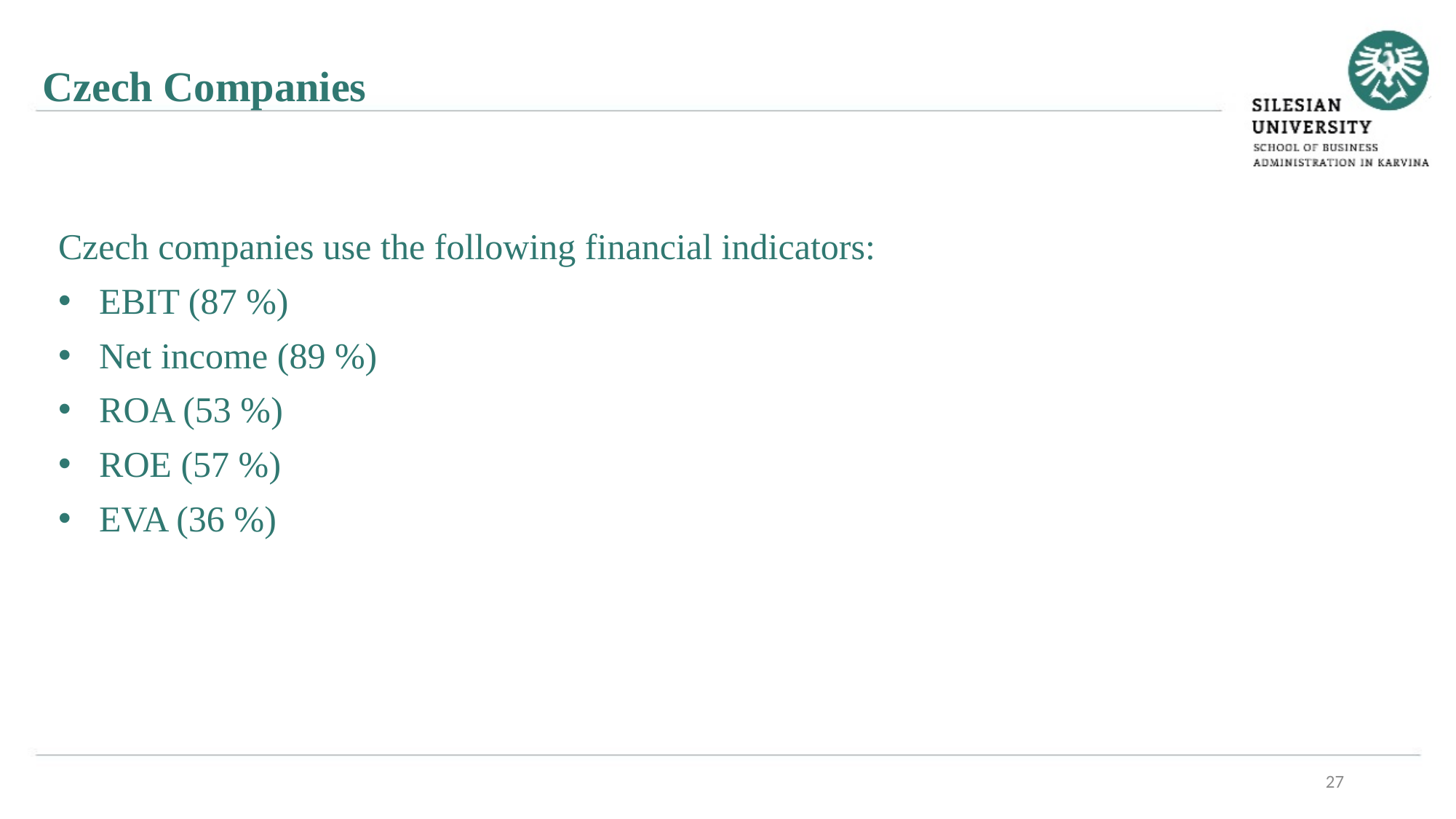

Czech Companies

Czech companies use the following financial indicators:
EBIT (87 %)
Net income (89 %)
ROA (53 %)
ROE (57 %)
EVA (36 %)

27